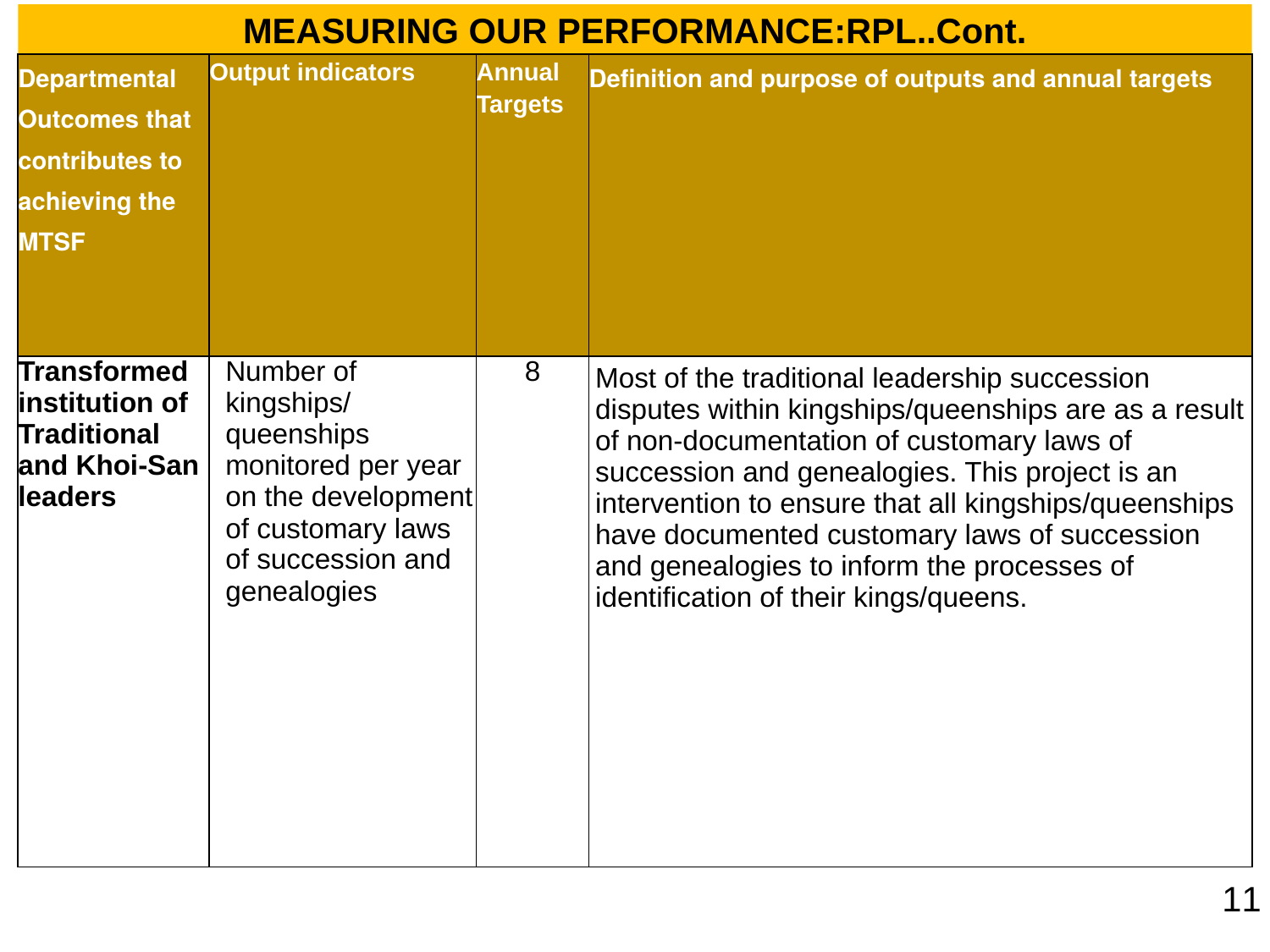

MEASURING OUR PERFORMANCE:RPL..Cont.

| Departmental Outcomes that contributes to achieving the MTSF | Output indicators | Annual Targets | Definition and purpose of outputs and annual targets |
| --- | --- | --- | --- |
| Transformed institution of Traditional and Khoi-San leaders | Number of kingships/ queenships monitored per year on the development of customary laws of succession and genealogies | 8 | Most of the traditional leadership succession disputes within kingships/queenships are as a result of non-documentation of customary laws of succession and genealogies. This project is an intervention to ensure that all kingships/queenships have documented customary laws of succession and genealogies to inform the processes of identification of their kings/queens. |

11